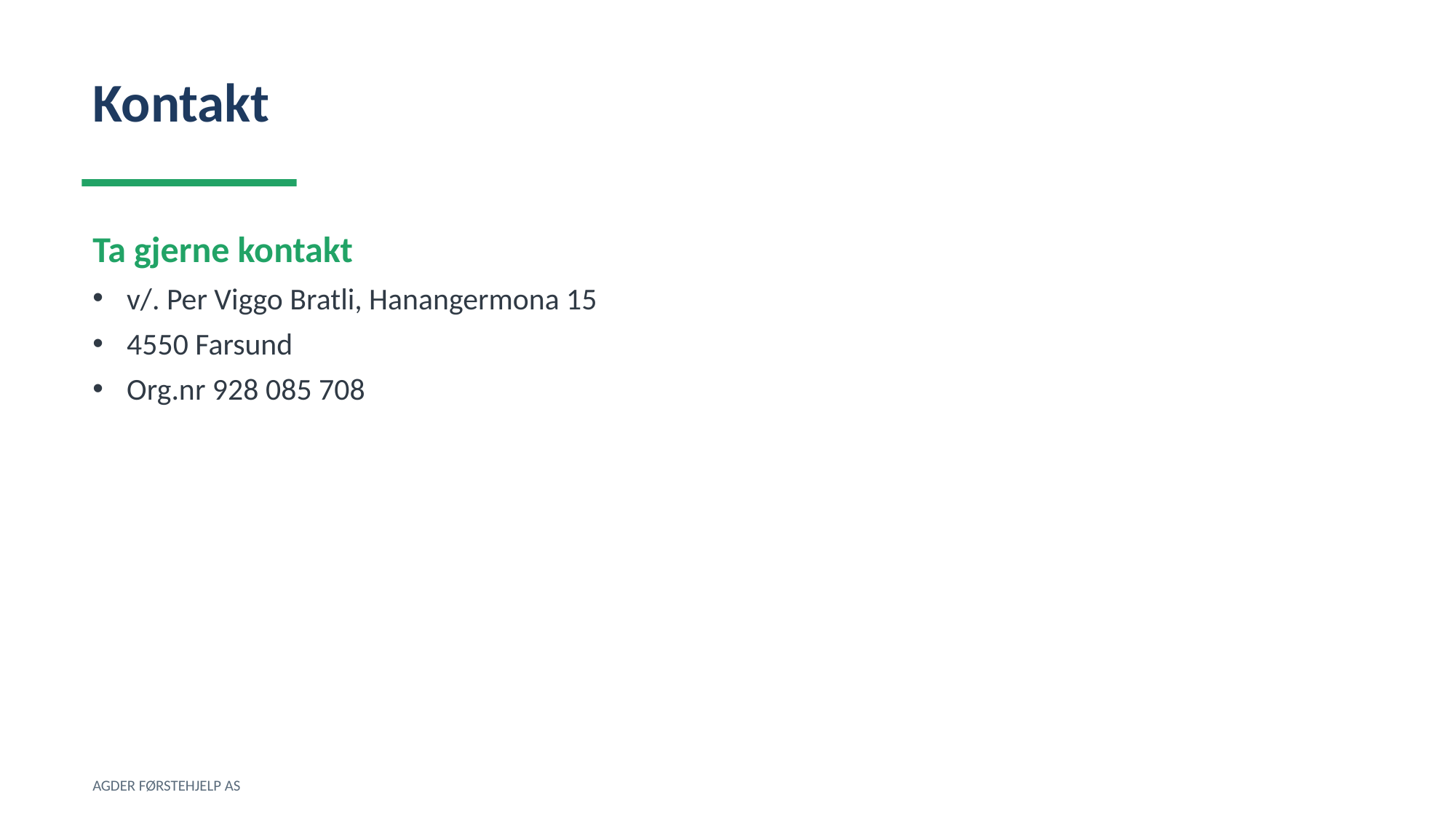

Kontakt

Ta gjerne kontakt
v/. Per Viggo Bratli, Hanangermona 15
4550 Farsund
Org.nr 928 085 708
AGDER FØRSTEHJELP AS